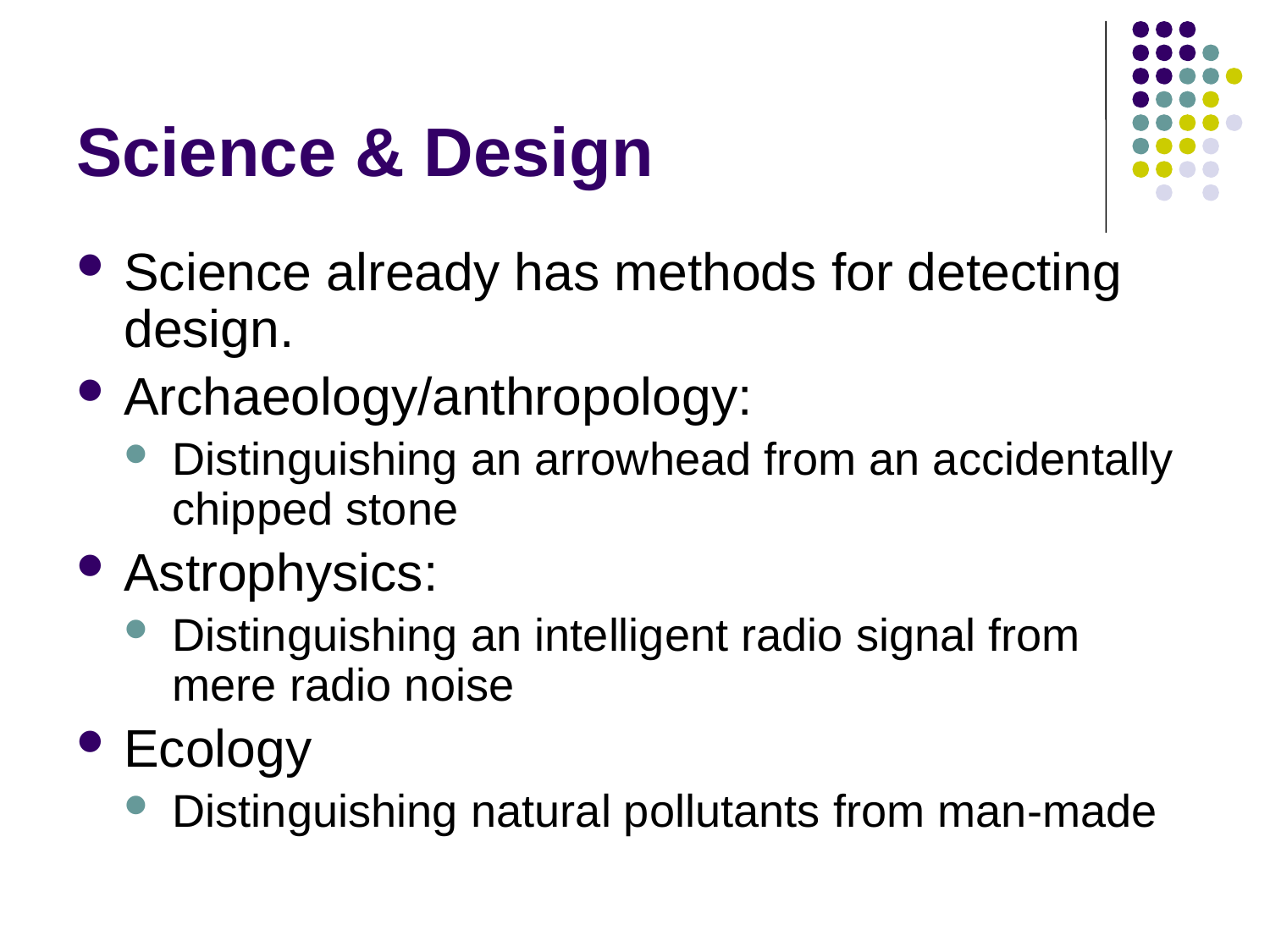

# Science & Design
Science already has methods for detecting design.
Archaeology/anthropology:
Distinguishing an arrowhead from an accidentally chipped stone
Astrophysics:
Distinguishing an intelligent radio signal from mere radio noise
Ecology
Distinguishing natural pollutants from man-made